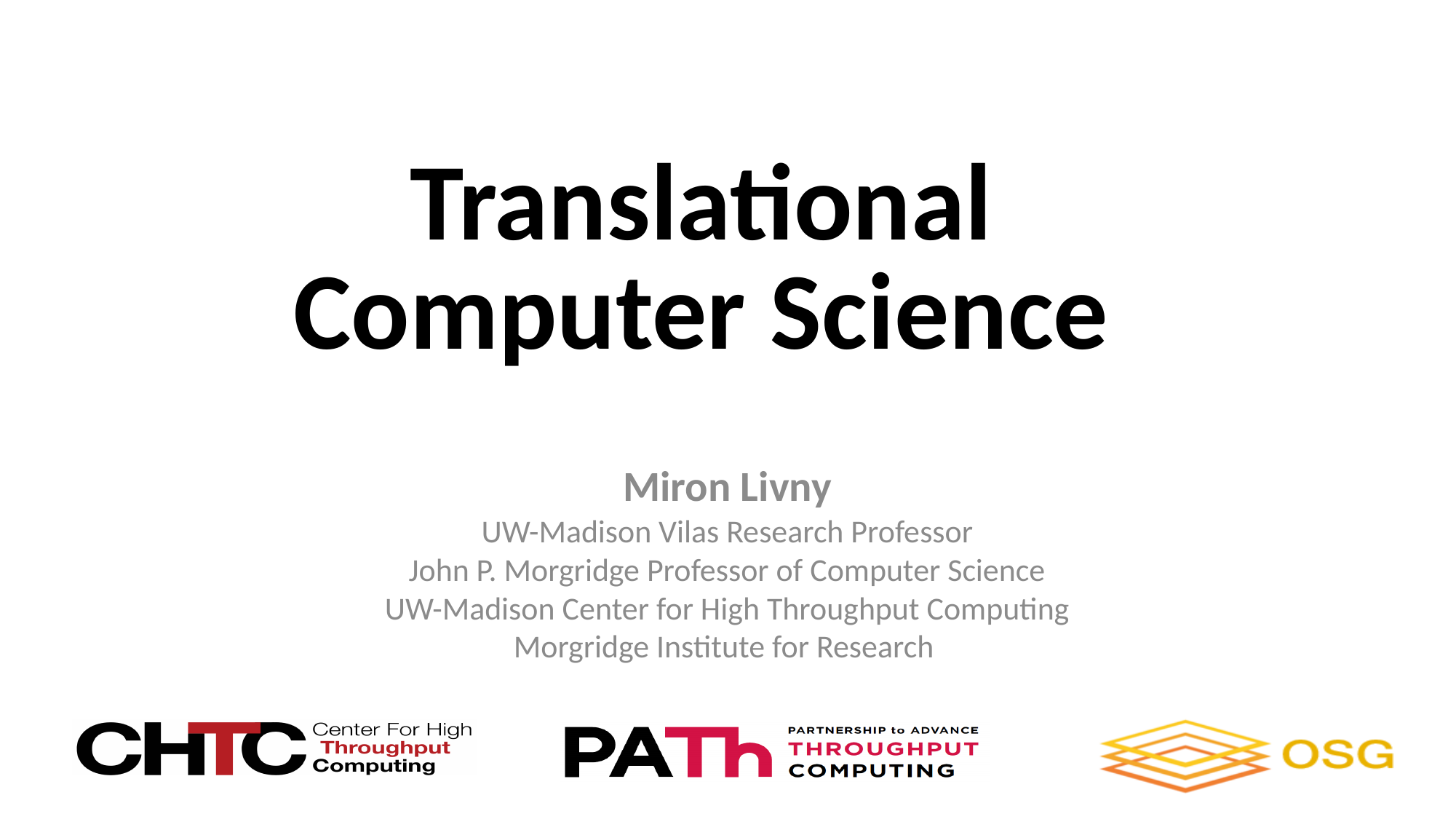

# Translational Computer Science
Miron Livny
UW-Madison Vilas Research Professor
John P. Morgridge Professor of Computer Science
UW-Madison Center for High Throughput Computing
Morgridge Institute for Research